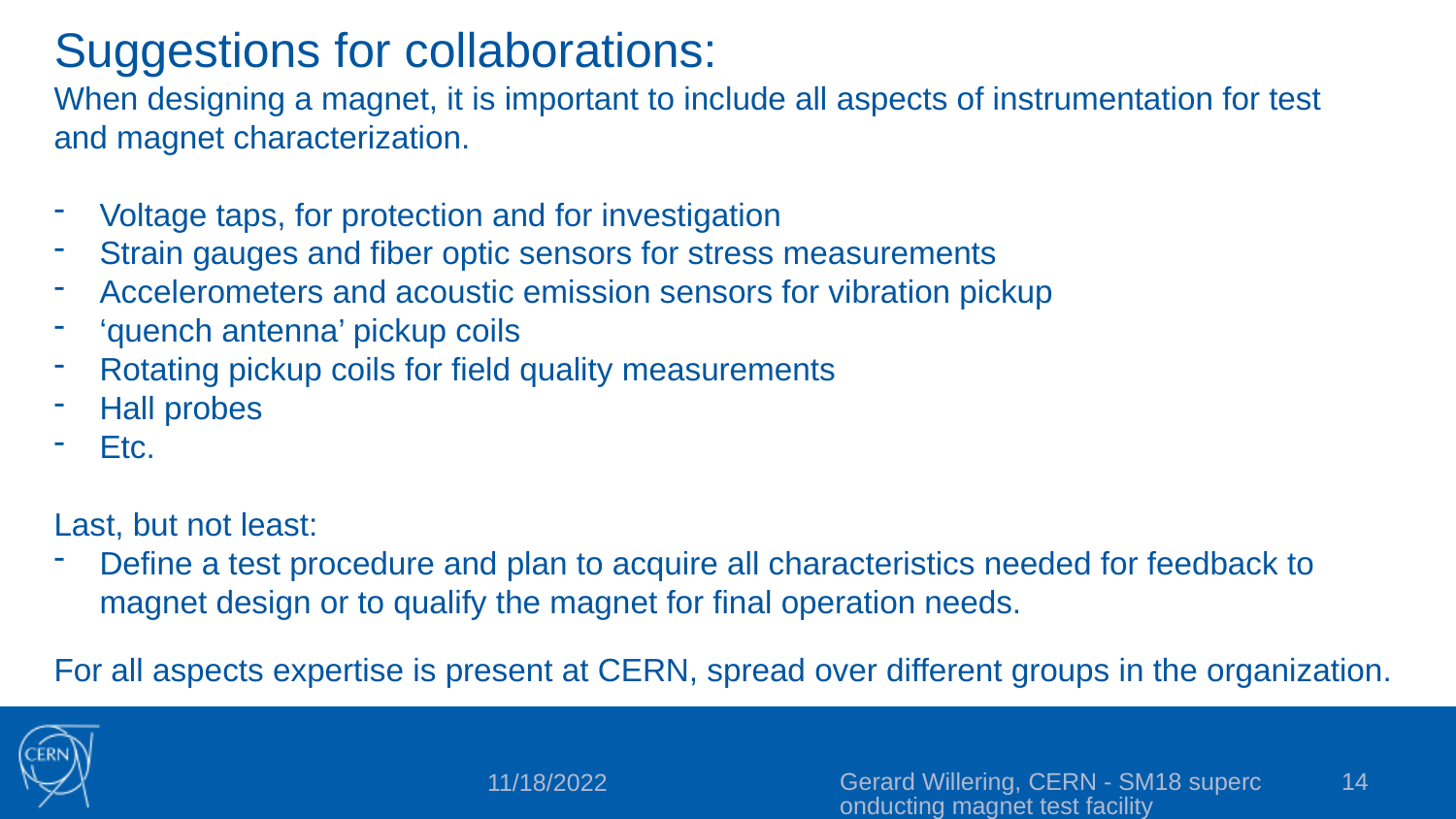

Suggestions for collaborations:
When designing a magnet, it is important to include all aspects of instrumentation for test and magnet characterization.

Voltage taps, for protection and for investigation
Strain gauges and fiber optic sensors for stress measurements
Accelerometers and acoustic emission sensors for vibration pickup
‘quench antenna’ pickup coils
Rotating pickup coils for field quality measurements
Hall probes
Etc.

Last, but not least:
Define a test procedure and plan to acquire all characteristics needed for feedback to magnet design or to qualify the magnet for final operation needs.
For all aspects expertise is present at CERN, spread over different groups in the organization.
Gerard Willering, CERN - SM18 superconducting magnet test facility
14
11/18/2022